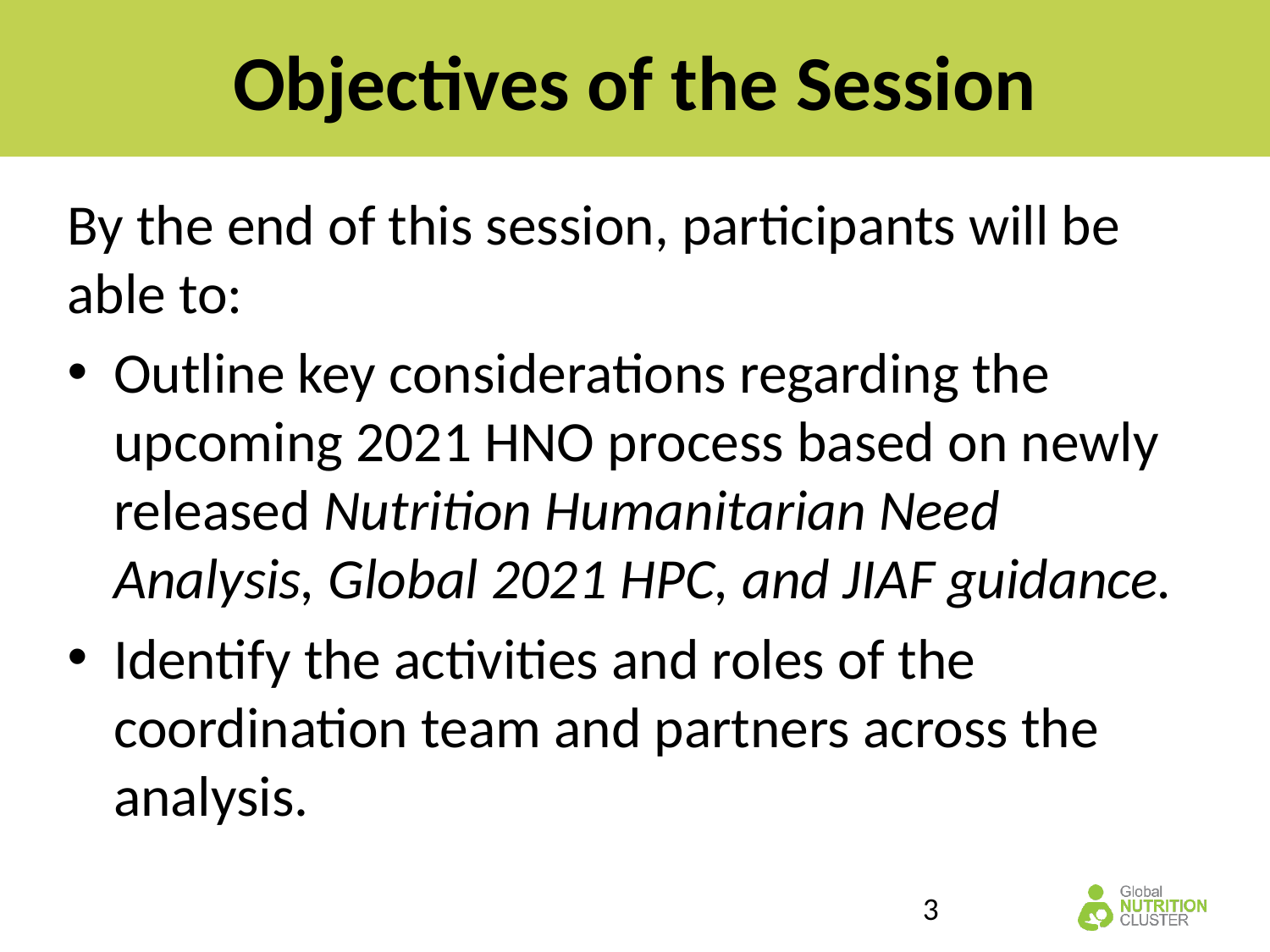

Objectives of the Session
By the end of this session, participants will be able to:
Outline key considerations regarding the  upcoming 2021 HNO process based on newly released Nutrition Humanitarian Need Analysis, Global 2021 HPC, and JIAF guidance.
Identify the activities and roles of the coordination team and partners across the analysis.
3